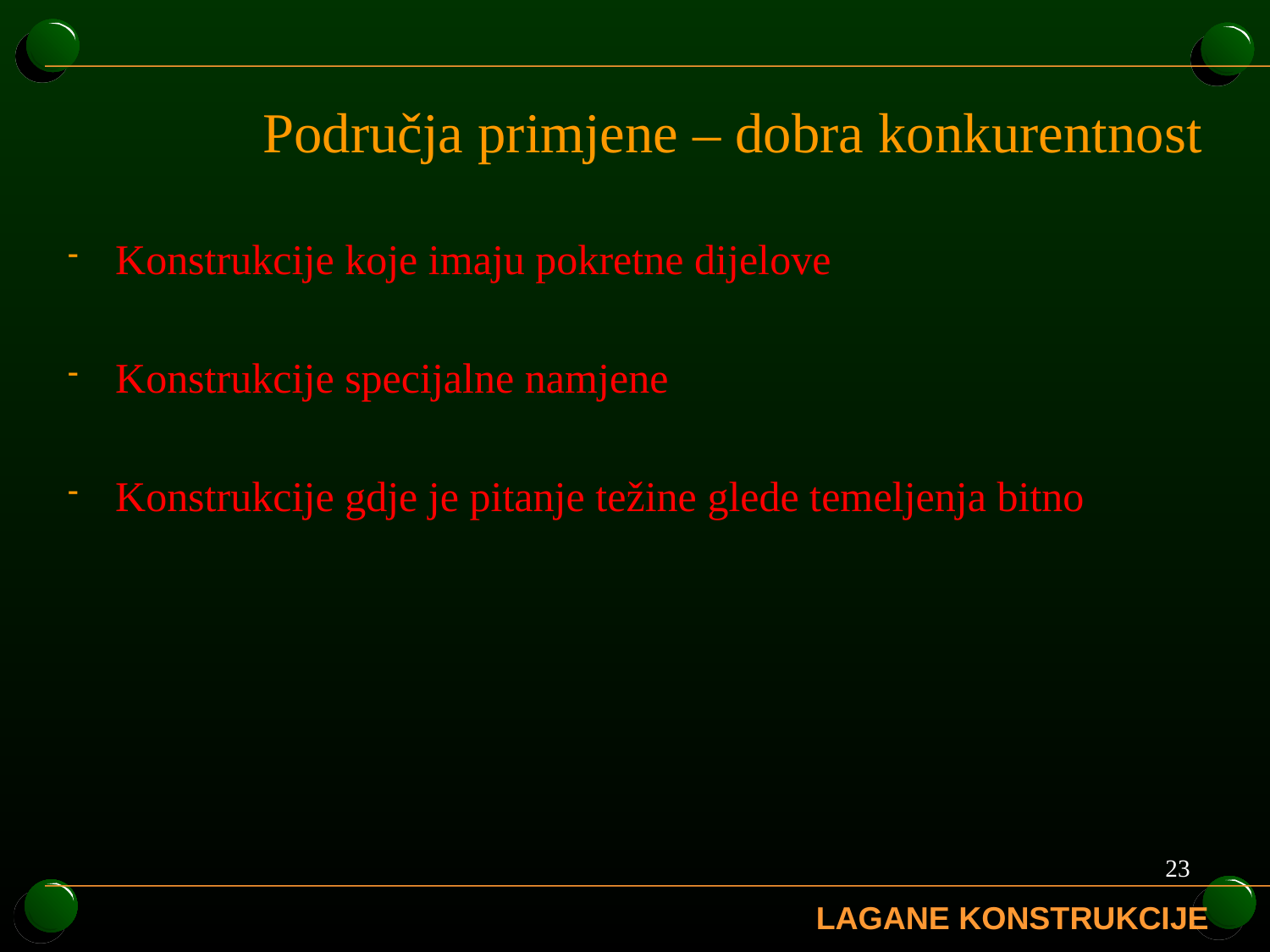

# Područja primjene – dobra konkurentnost
Konstrukcije koje imaju pokretne dijelove

Konstrukcije specijalne namjene

Konstrukcije gdje je pitanje težine glede temeljenja bitno
23